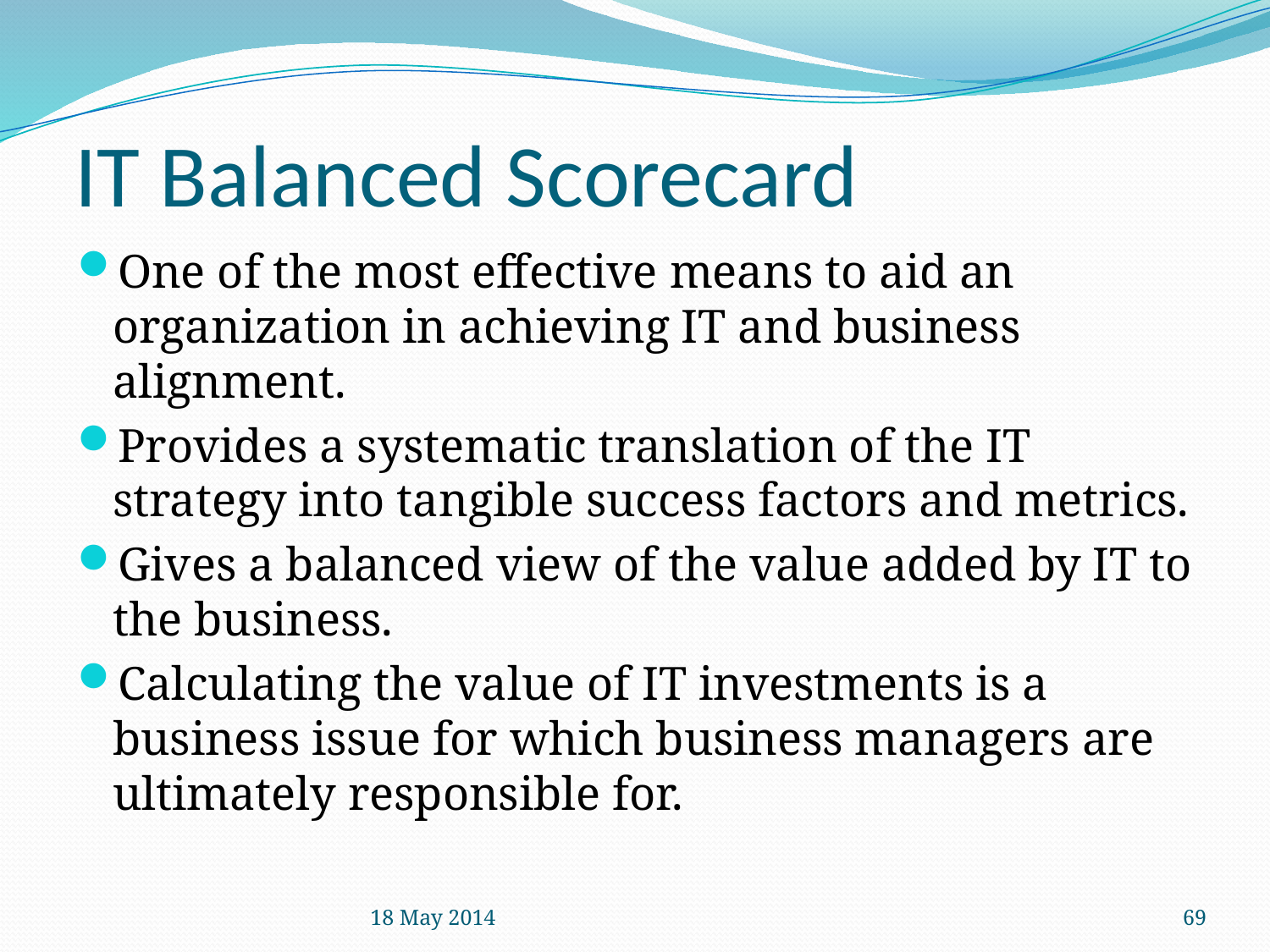

# IT Balanced Scorecard
One of the most effective means to aid an organization in achieving IT and business alignment.
Provides a systematic translation of the IT strategy into tangible success factors and metrics.
Gives a balanced view of the value added by IT to the business.
Calculating the value of IT investments is a business issue for which business managers are ultimately responsible for.
18 May 2014
69